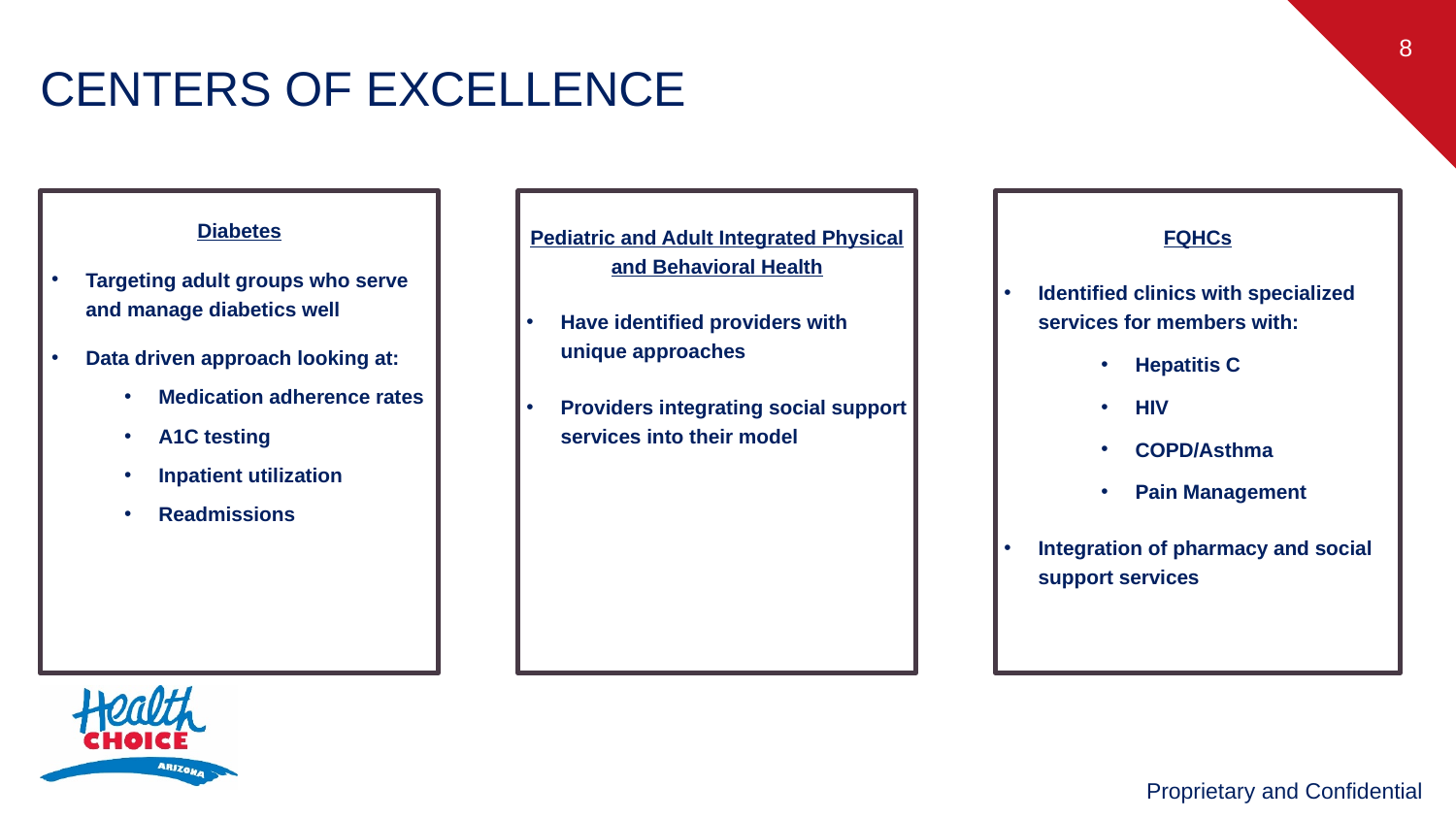

# Centers of excellence

Diabetes
Targeting adult groups who serve and manage diabetics well
Data driven approach looking at:
Medication adherence rates
A1C testing
Inpatient utilization
Readmissions

Pediatric and Adult Integrated Physical and Behavioral Health
Have identified providers with unique approaches
Providers integrating social support services into their model

FQHCs
Identified clinics with specialized services for members with:
Hepatitis C
HIV
COPD/Asthma
Pain Management
Integration of pharmacy and social support services